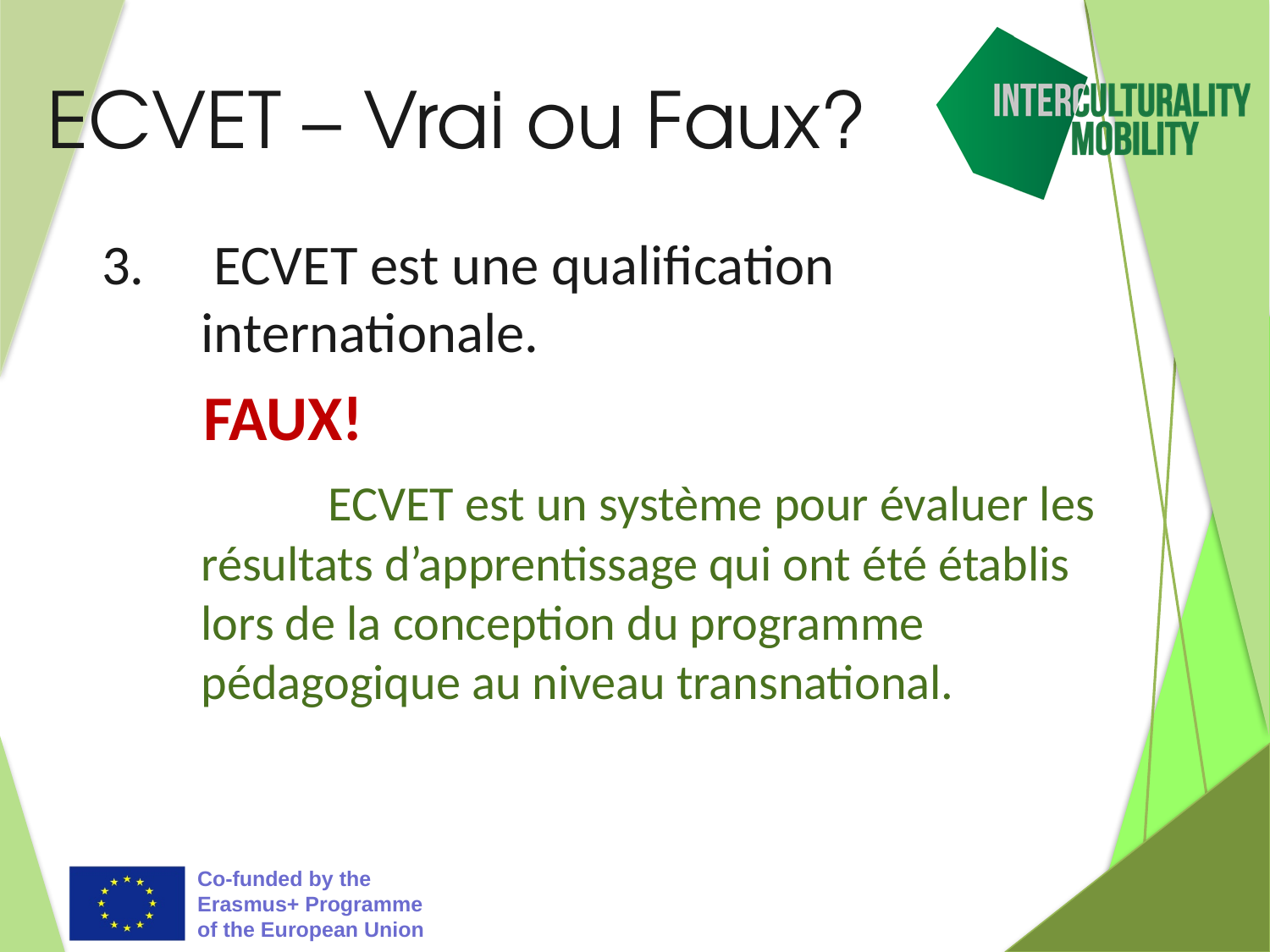

# ECVET – Vrai ou Faux?
  3.	 ECVET est une qualification internationale.
	FAUX!
	ECVET est un système pour évaluer les résultats d’apprentissage qui ont été établis lors de la conception du programme pédagogique au niveau transnational.